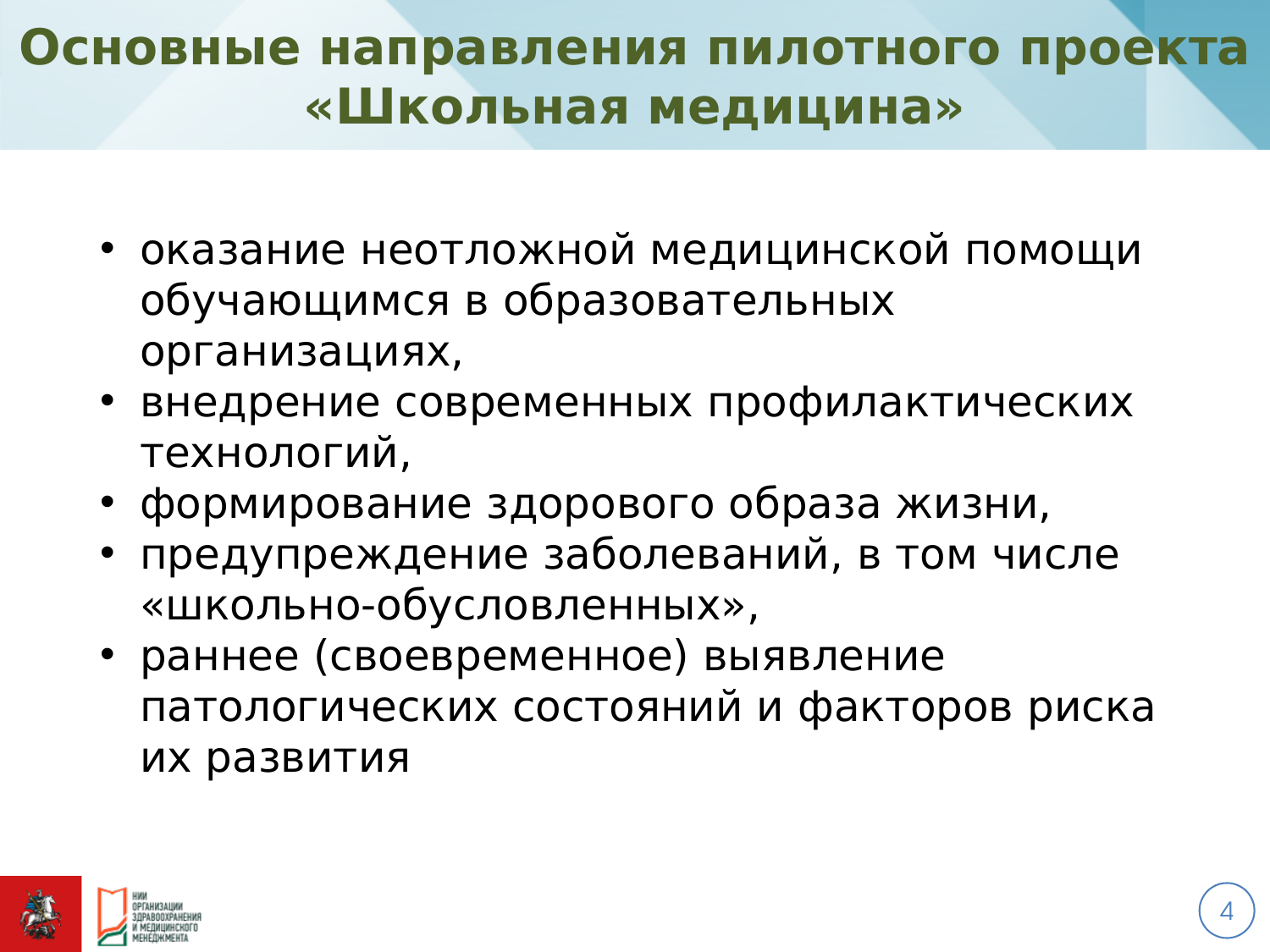

# Основные направления пилотного проекта «Школьная медицина»
оказание неотложной медицинской помощи обучающимся в образовательных организациях,
внедрение современных профилактических технологий,
формирование здорового образа жизни,
предупреждение заболеваний, в том числе «школьно-обусловленных»,
раннее (своевременное) выявление патологических состояний и факторов риска их развития